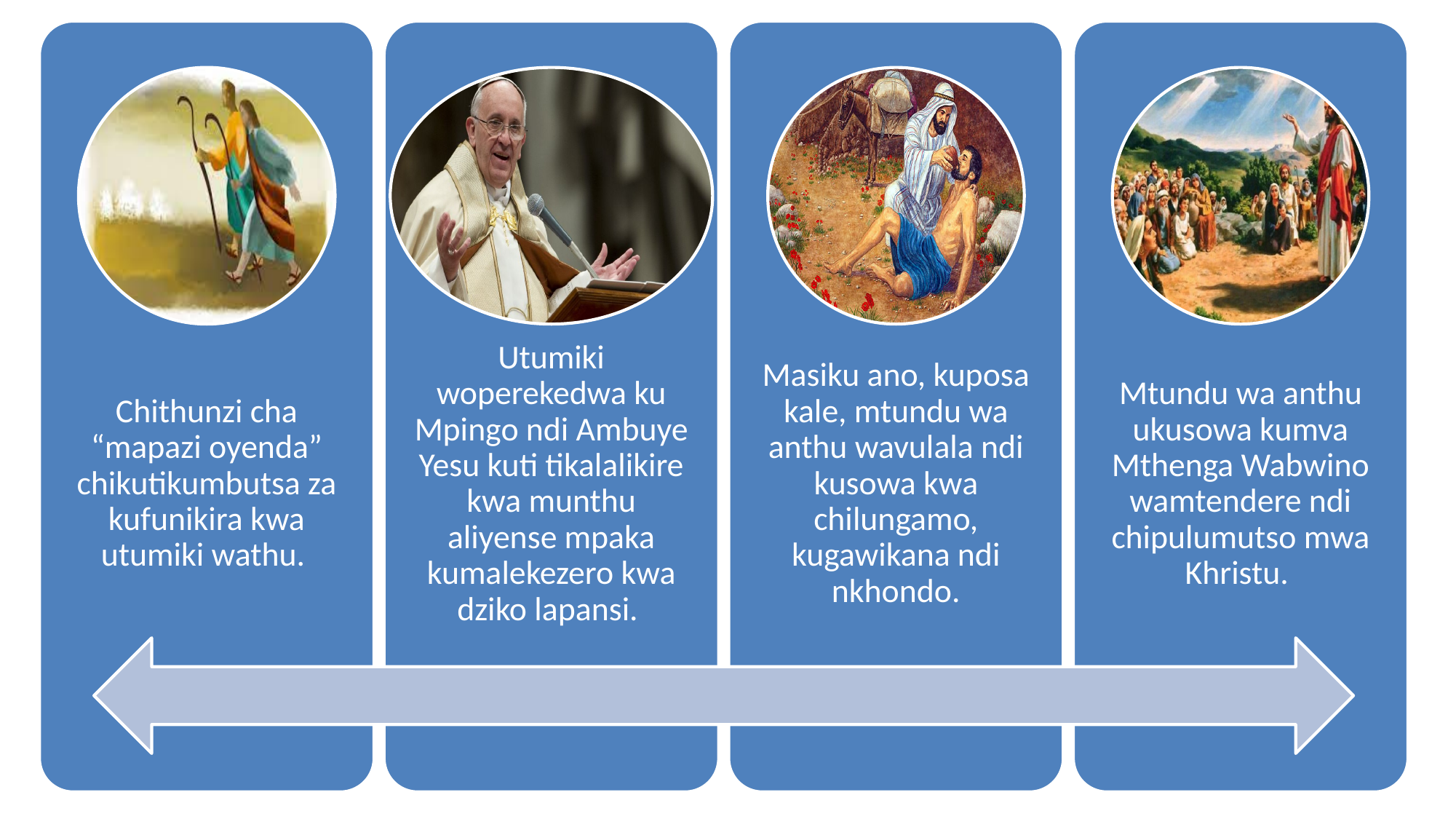

Chithunzi cha “mapazi oyenda” chikutikumbutsa za kufunikira kwa utumiki wathu.
Utumiki woperekedwa ku Mpingo ndi Ambuye Yesu kuti tikalalikire kwa munthu aliyense mpaka kumalekezero kwa dziko lapansi.
Masiku ano, kuposa kale, mtundu wa anthu wavulala ndi kusowa kwa chilungamo, kugawikana ndi nkhondo.
Mtundu wa anthu ukusowa kumva Mthenga Wabwino wamtendere ndi chipulumutso mwa Khristu.